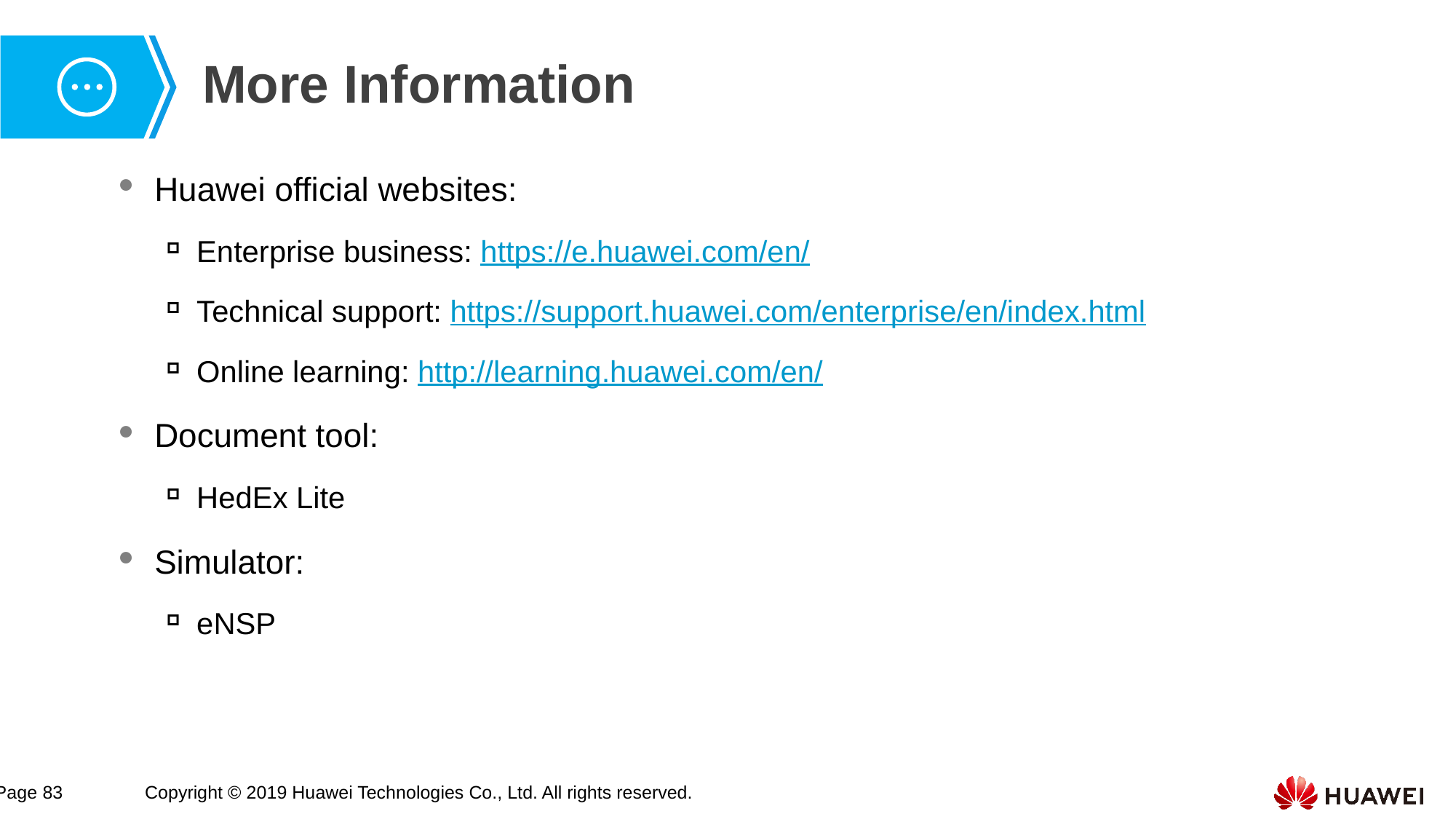

Huawei official websites:
Enterprise business: https://e.huawei.com/en/
Technical support: https://support.huawei.com/enterprise/en/index.html
Online learning: http://learning.huawei.com/en/
Document tool:
HedEx Lite
Simulator:
eNSP